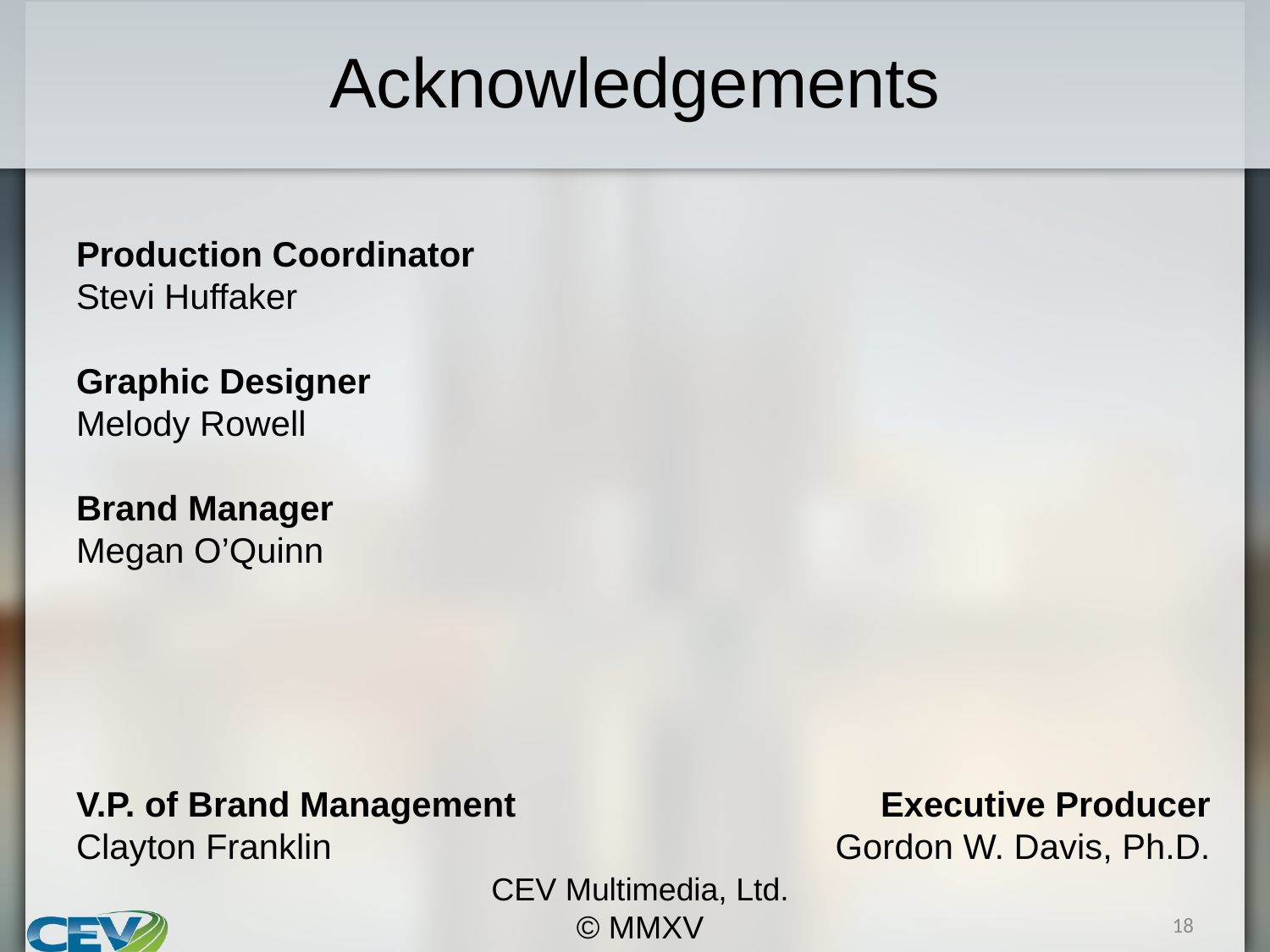

# Acknowledgements
Production Coordinator
Stevi Huffaker

Graphic Designer
Melody Rowell

Brand Manager
Megan O’Quinn

V.P. of Brand Management
Clayton Franklin

Executive Producer
Gordon W. Davis, Ph.D.
CEV Multimedia, Ltd.
© MMXV
18